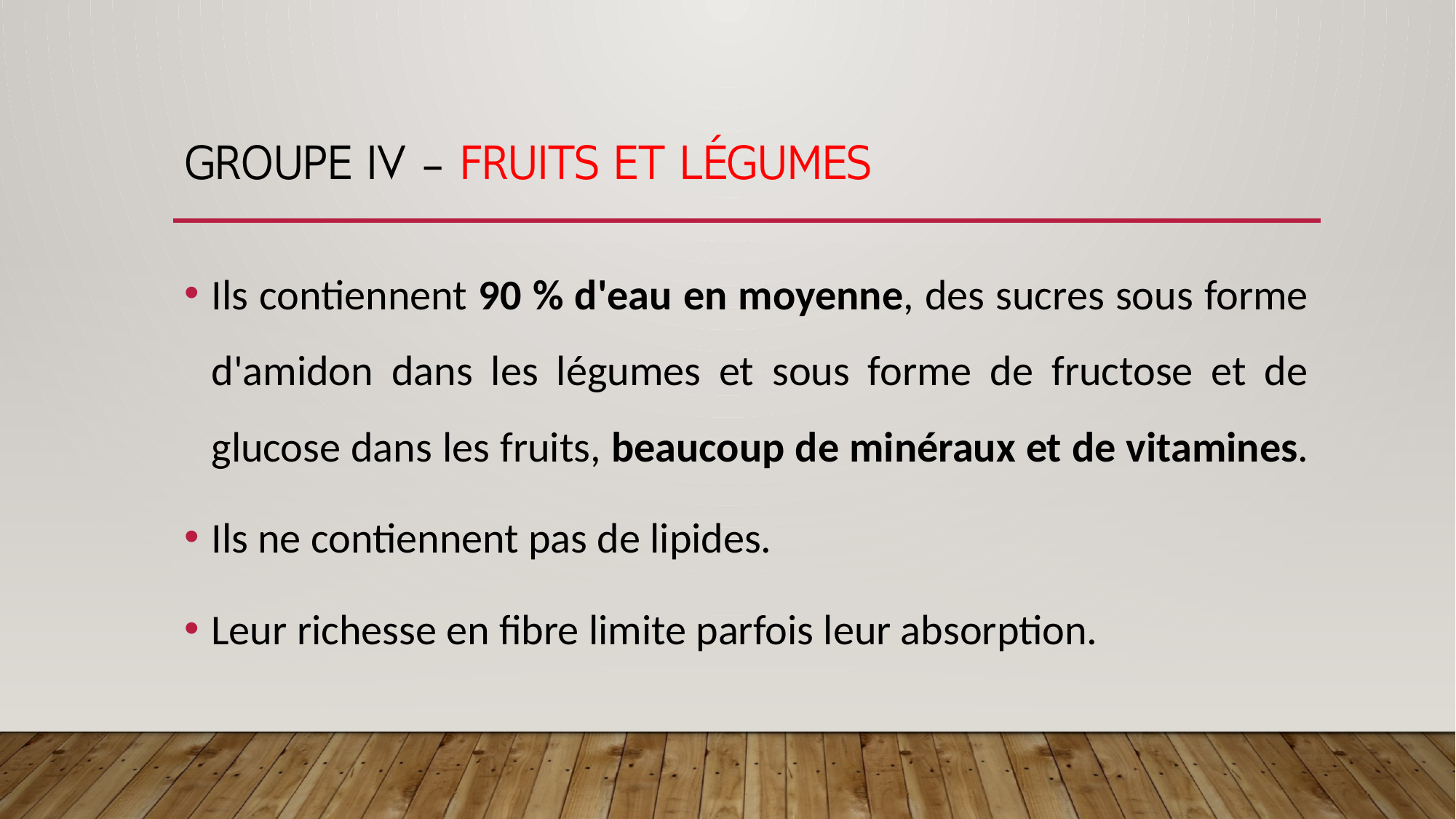

# Groupe IV – Fruits et légumes
Ils contiennent 90 % d'eau en moyenne, des sucres sous forme d'amidon dans les légumes et sous forme de fructose et de glucose dans les fruits, beaucoup de minéraux et de vitamines.
Ils ne contiennent pas de lipides.
Leur richesse en fibre limite parfois leur absorption.